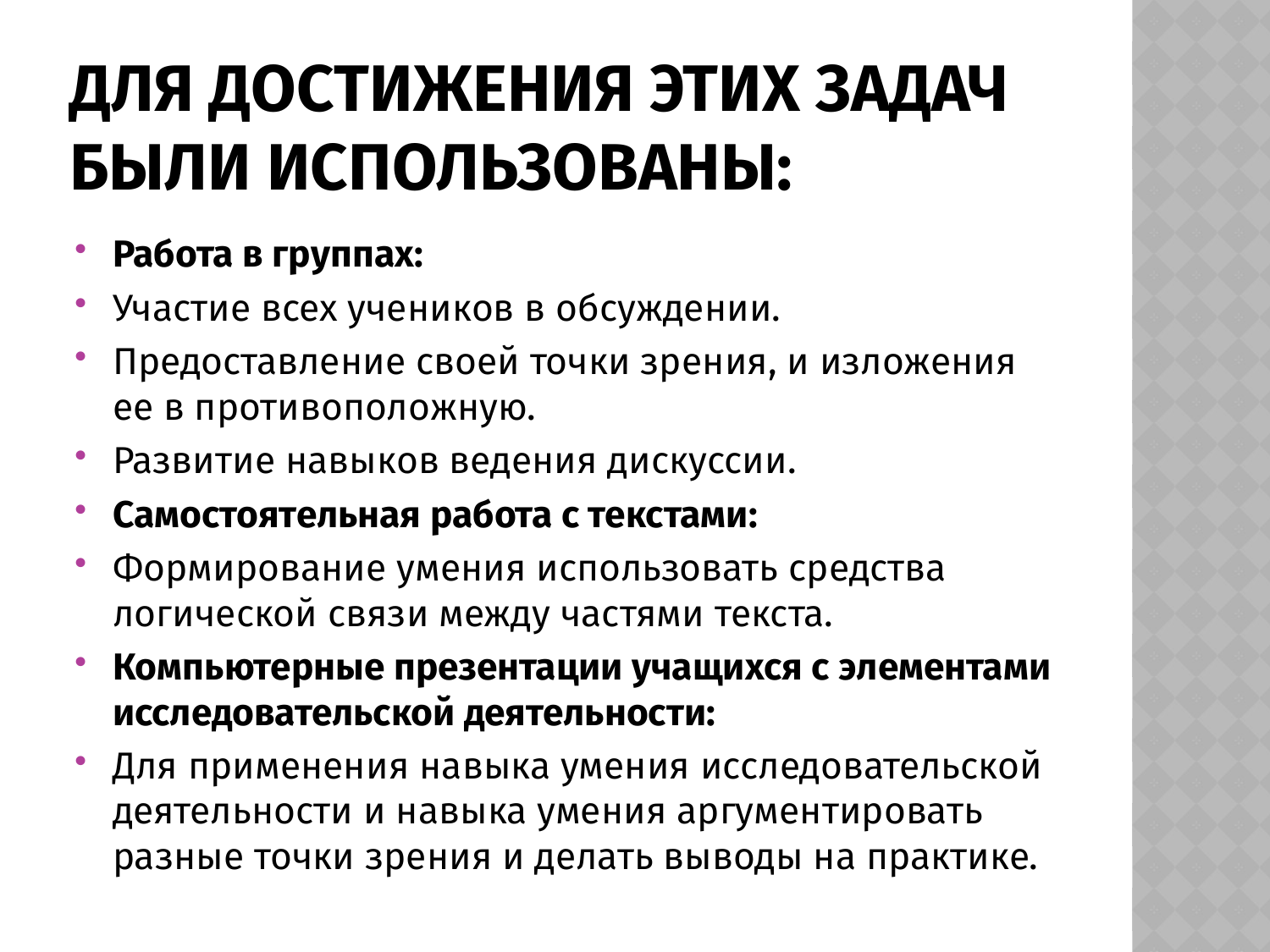

# Для достижения этих задач были использованы:
Работа в группах:
Участие всех учеников в обсуждении.
Предоставление своей точки зрения, и изложения ее в противоположную.
Развитие навыков ведения дискуссии.
Самостоятельная работа с текстами:
Формирование умения использовать средства логической связи между частями текста.
Компьютерные презентации учащихся с элементами исследовательской деятельности:
Для применения навыка умения исследовательской деятельности и навыка умения аргументировать разные точки зрения и делать выводы на практике.